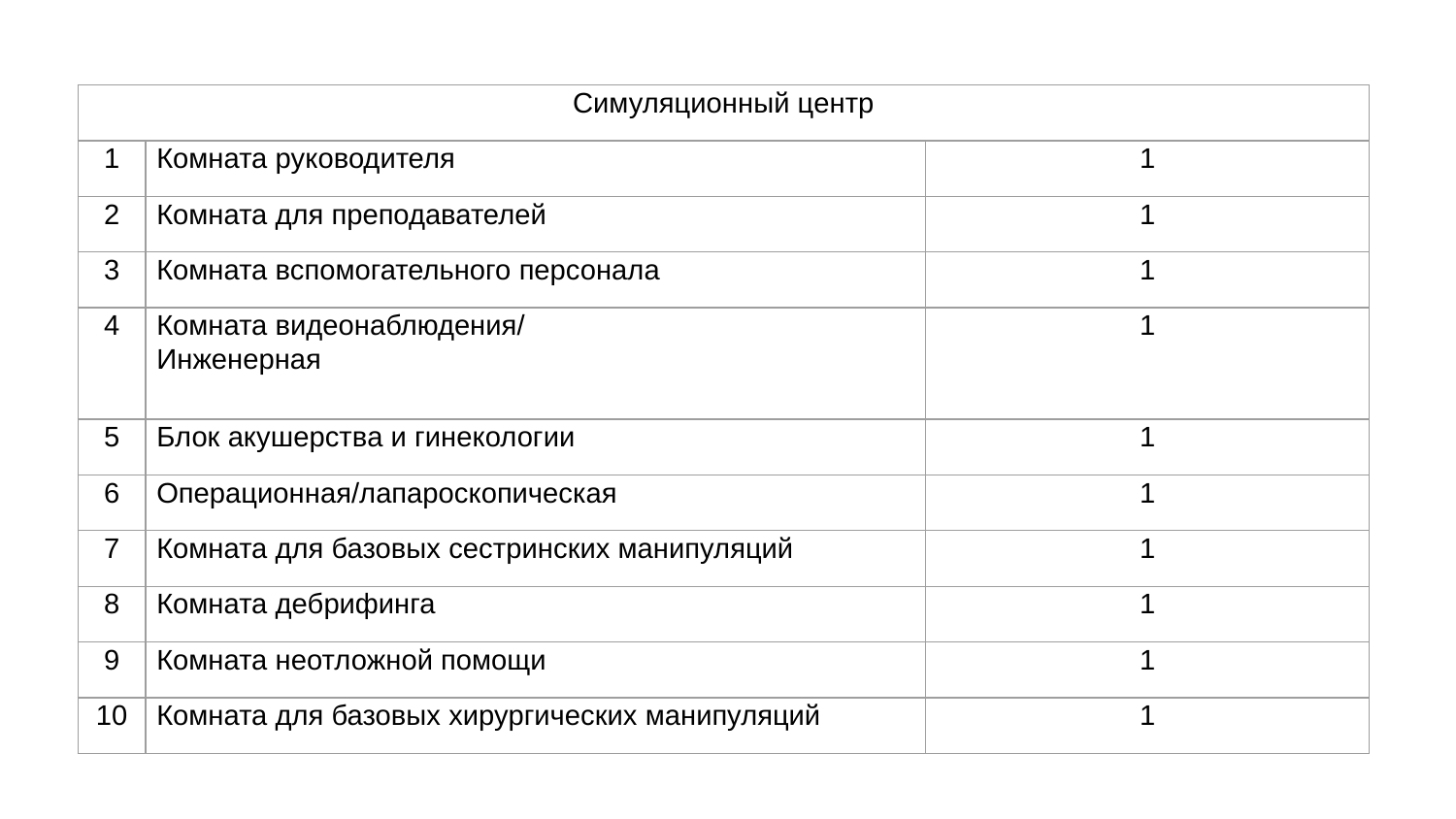

| Симуляционный центр |  |  |
| --- | --- | --- |
| 1 | Комната руководителя | 1 |
| 2 | Комната для преподавателей | 1 |
| 3 | Комната вспомогательного персонала | 1 |
| 4 | Комната видеонаблюдения/ Инженерная | 1 |
| 5 | Блок акушерства и гинекологии | 1 |
| 6 | Операционная/лапароскопическая | 1 |
| 7 | Комната для базовых сестринских манипуляций | 1 |
| 8 | Комната дебрифинга | 1 |
| 9 | Комната неотложной помощи | 1 |
| 10 | Комната для базовых хирургических манипуляций | 1 |